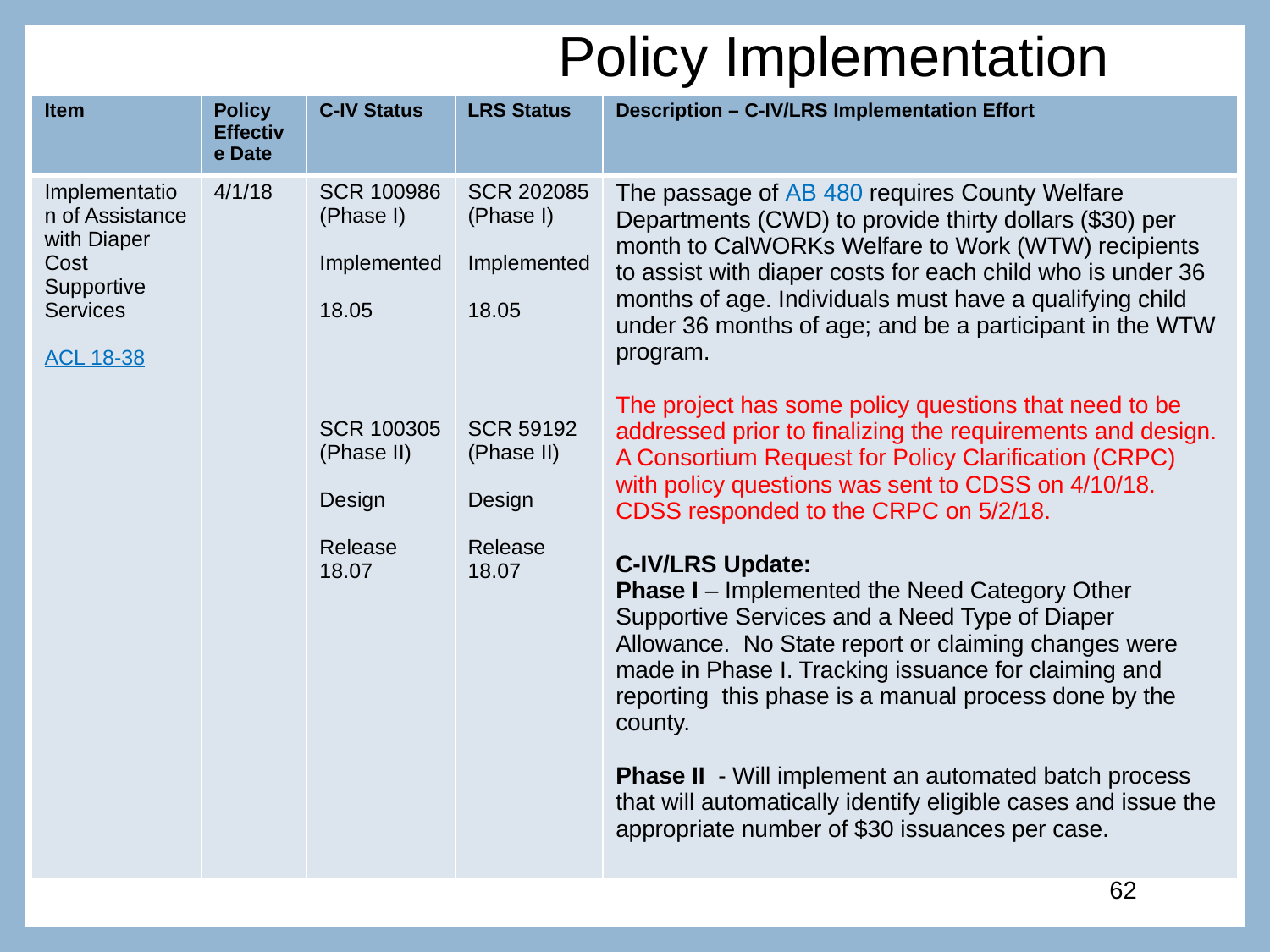

# Policy Implementation
| Item | Policy Effective Date | C-IV Status | LRS Status | Description – C-IV/LRS Implementation Effort |
| --- | --- | --- | --- | --- |
| Implementation of Assistance with Diaper Cost Supportive Services ACL 18-38 | 4/1/18 | SCR 100986 (Phase I) Implemented 18.05 SCR 100305 (Phase II) Design Release 18.07 | SCR 202085 (Phase I) Implemented 18.05 SCR 59192 (Phase II) Design Release 18.07 | The passage of AB 480 requires County Welfare Departments (CWD) to provide thirty dollars ($30) per month to CalWORKs Welfare to Work (WTW) recipients to assist with diaper costs for each child who is under 36 months of age. Individuals must have a qualifying child under 36 months of age; and be a participant in the WTW program. The project has some policy questions that need to be addressed prior to finalizing the requirements and design. A Consortium Request for Policy Clarification (CRPC) with policy questions was sent to CDSS on 4/10/18. CDSS responded to the CRPC on 5/2/18. C-IV/LRS Update: Phase I – Implemented the Need Category Other Supportive Services and a Need Type of Diaper Allowance. No State report or claiming changes were made in Phase I. Tracking issuance for claiming and reporting this phase is a manual process done by the county. Phase II - Will implement an automated batch process that will automatically identify eligible cases and issue the appropriate number of $30 issuances per case. |
62